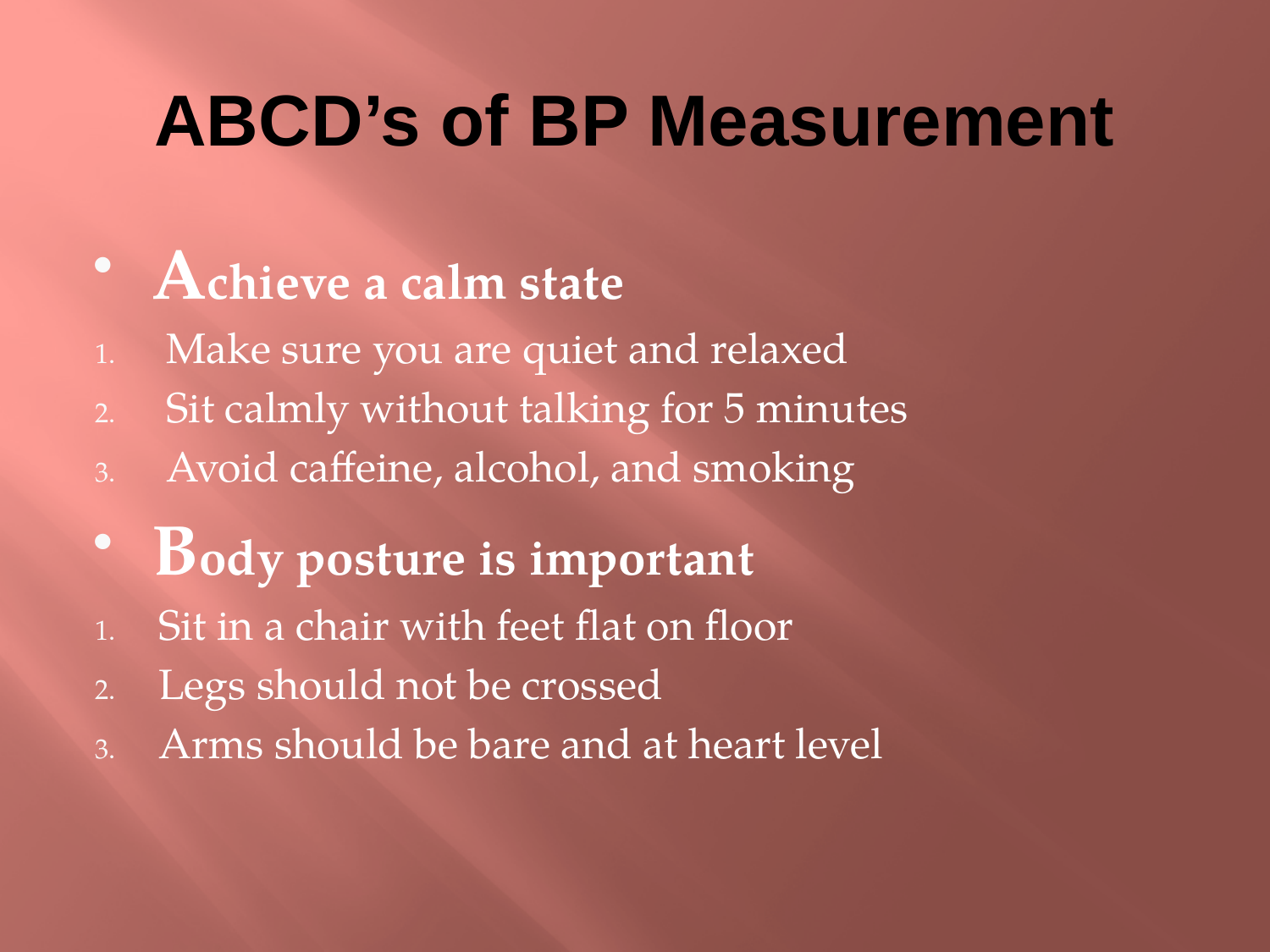

# ABCD’s of BP Measurement
Achieve a calm state
Make sure you are quiet and relaxed
Sit calmly without talking for 5 minutes
Avoid caffeine, alcohol, and smoking
Body posture is important
Sit in a chair with feet flat on floor
Legs should not be crossed
Arms should be bare and at heart level